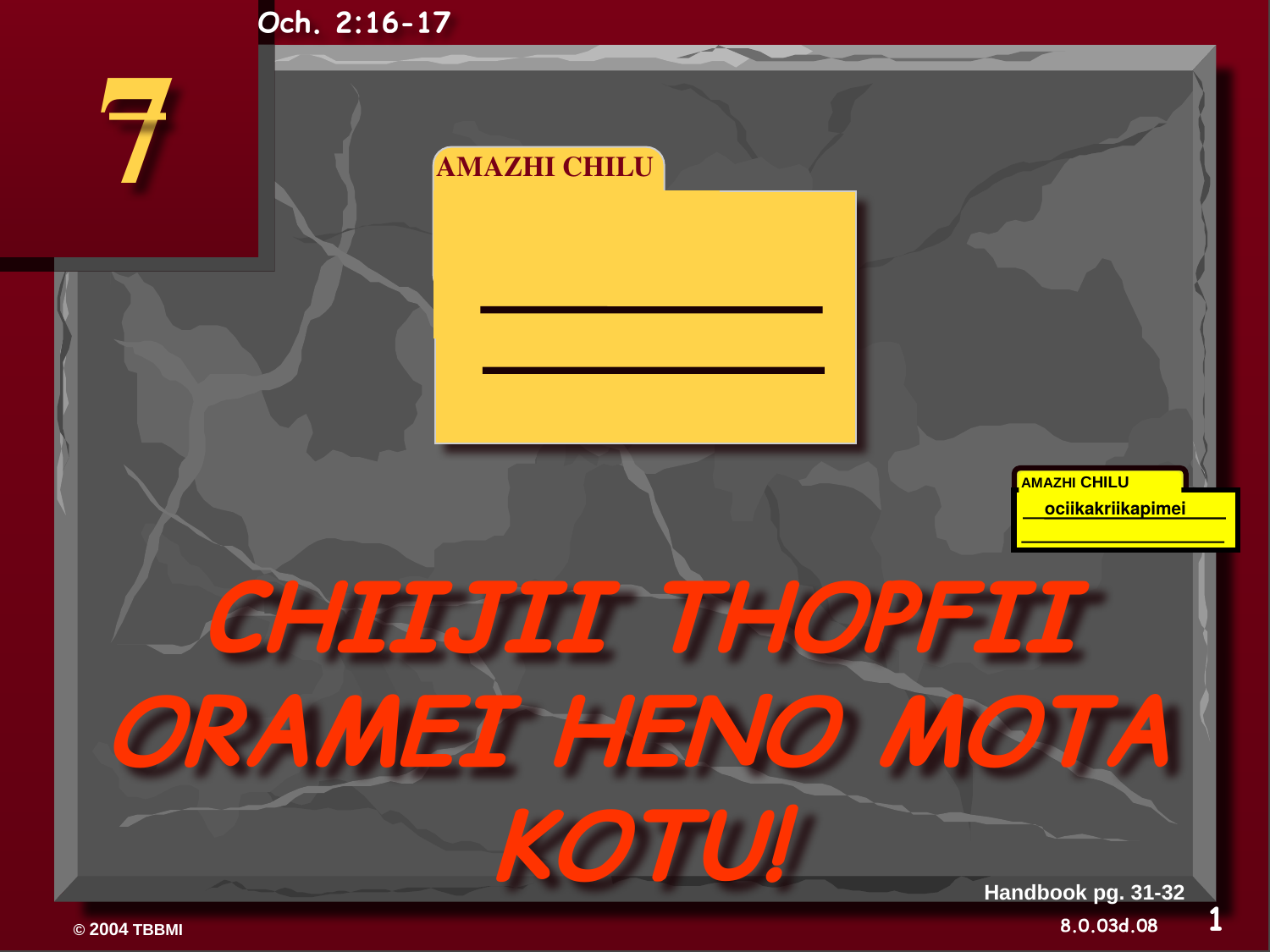

Och. 2:16-17

7

AMAZHI CHILU

AMAZHI CHILU

ociikakriikapimei

350

CHIIJII THOPFII ORAMEI HENO MOTA KOTU!

Handbook pg. 31-32
1
08